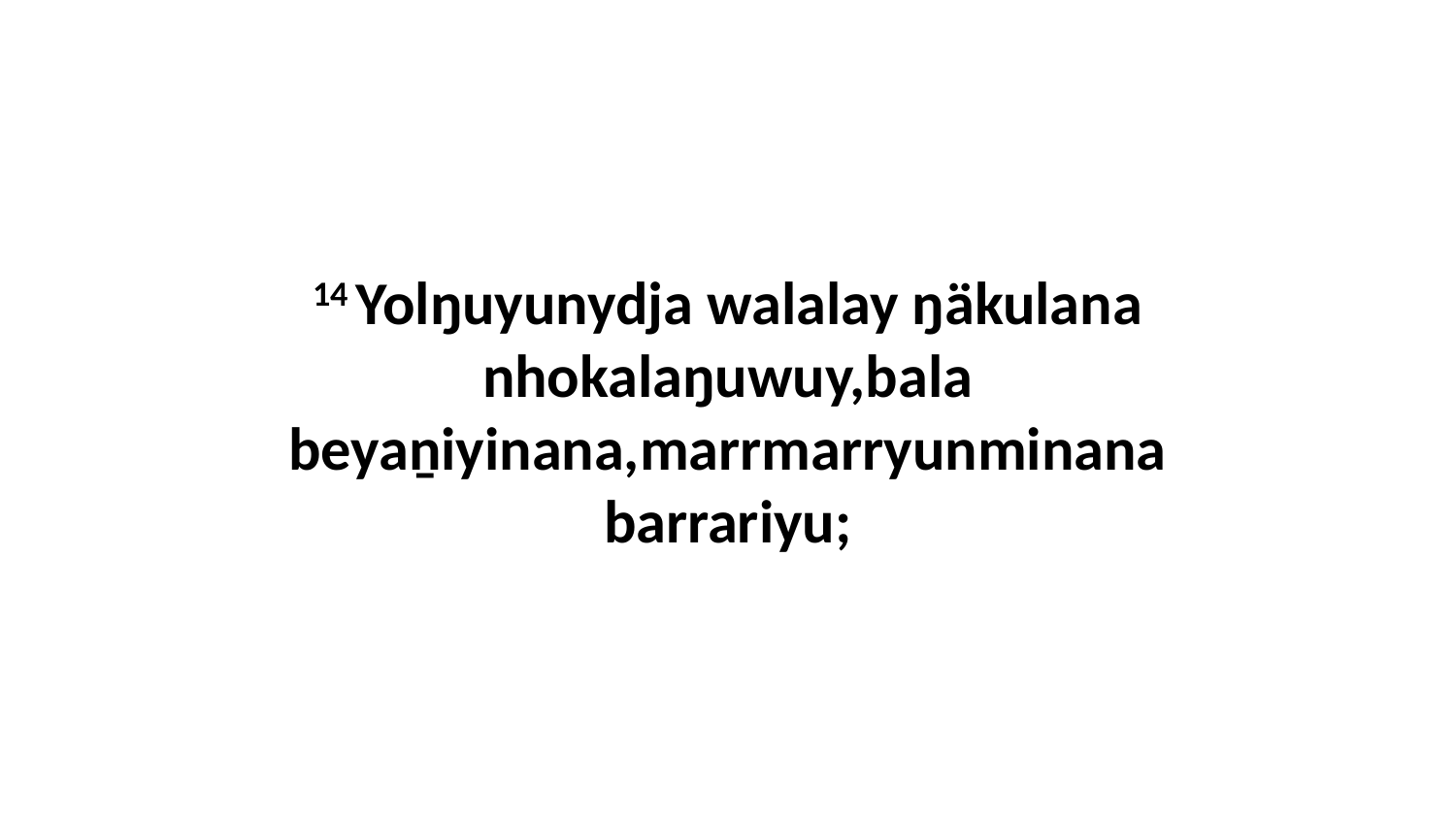

14 Yolŋuyunydja walalay ŋäkulana nhokalaŋuwuy,bala beyaṉiyinana,marrmarryunminana barrariyu;